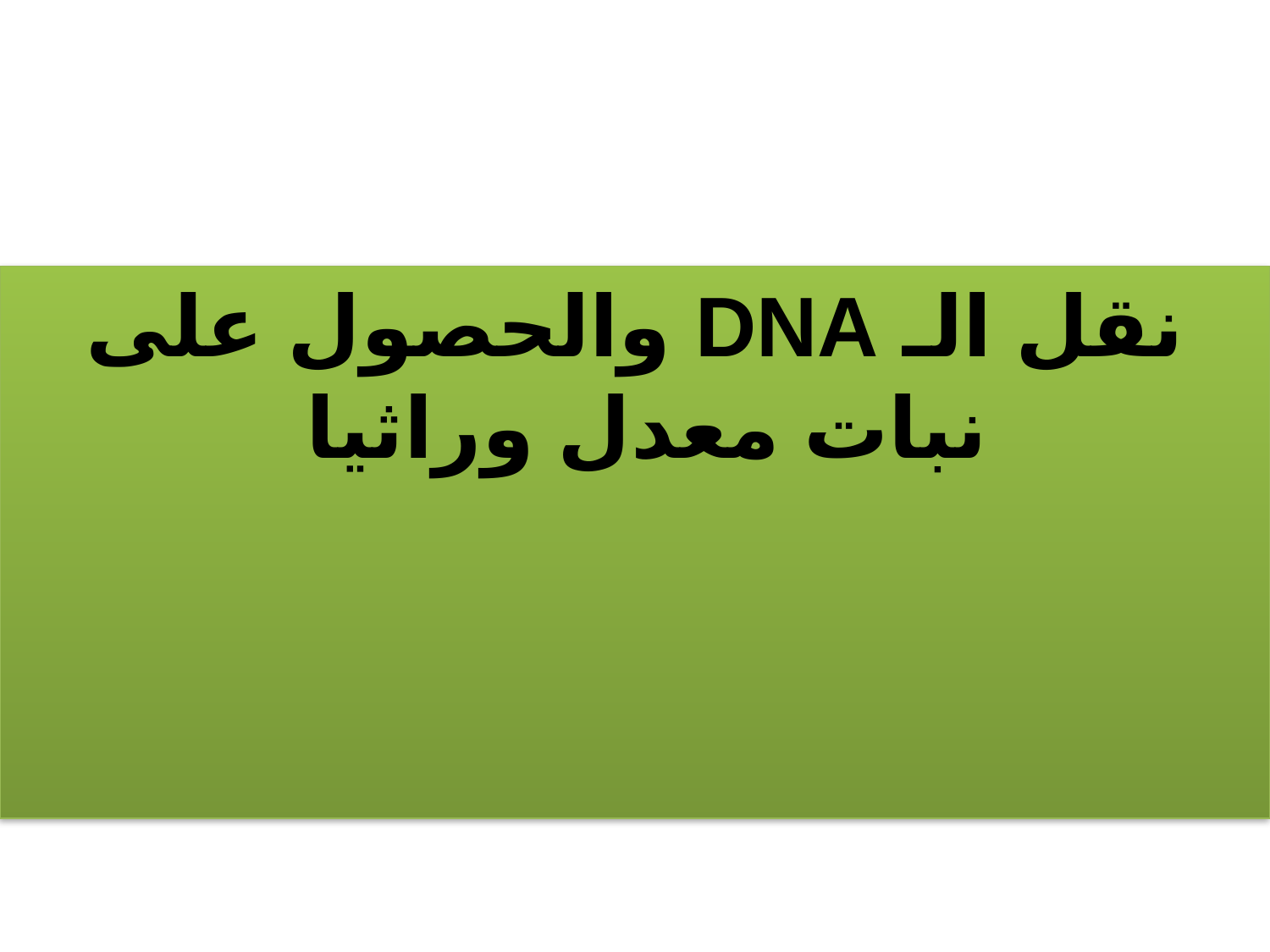

نقل الـ DNA والحصول على نبات معدل وراثيا